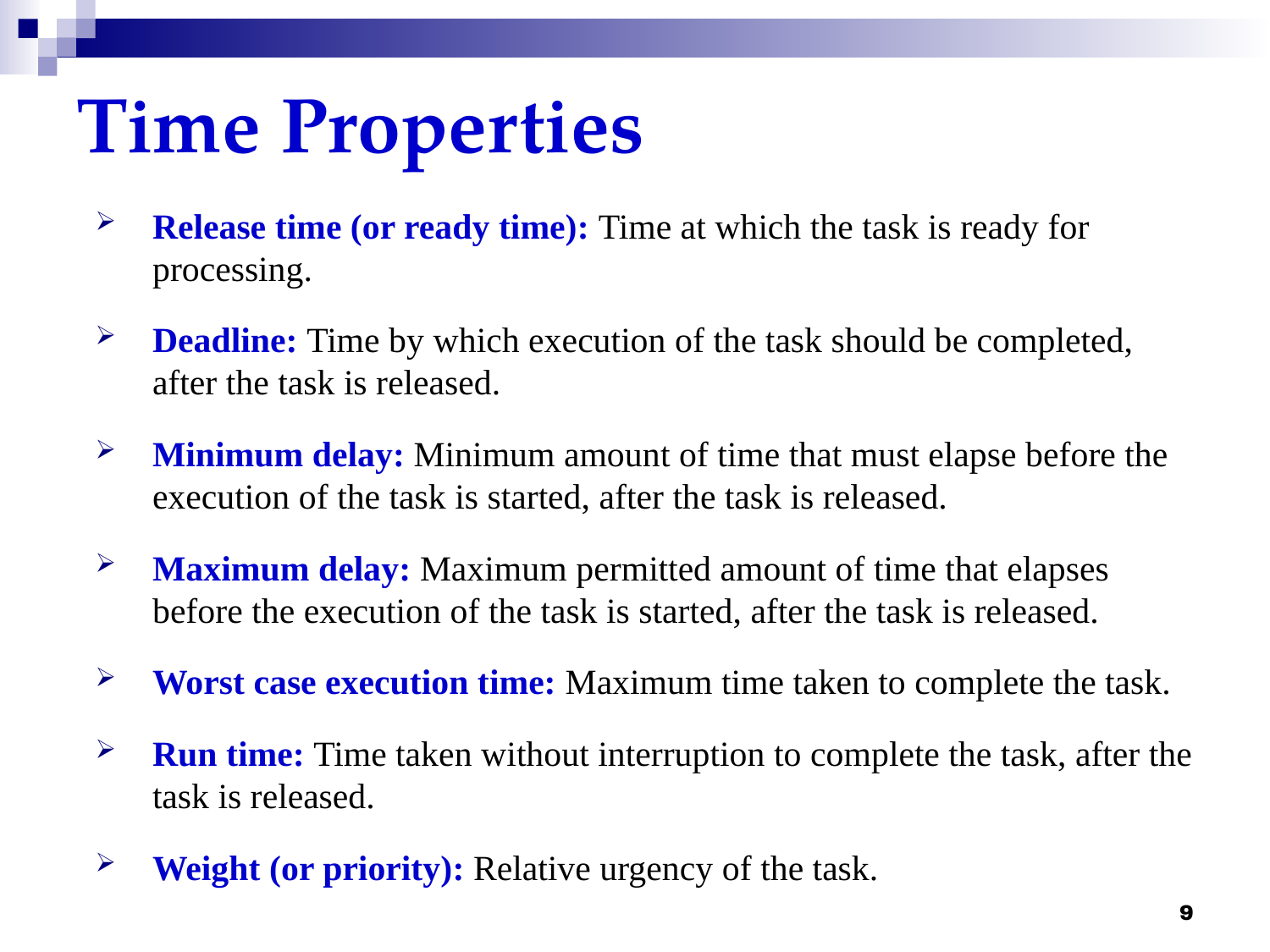

# Time Properties
Release time (or ready time): Time at which the task is ready for processing.

Deadline: Time by which execution of the task should be completed, after the task is released.

Minimum delay: Minimum amount of time that must elapse before the execution of the task is started, after the task is released.

Maximum delay: Maximum permitted amount of time that elapses before the execution of the task is started, after the task is released.

Worst case execution time: Maximum time taken to complete the task.

Run time: Time taken without interruption to complete the task, after the task is released.

Weight (or priority): Relative urgency of the task.
9